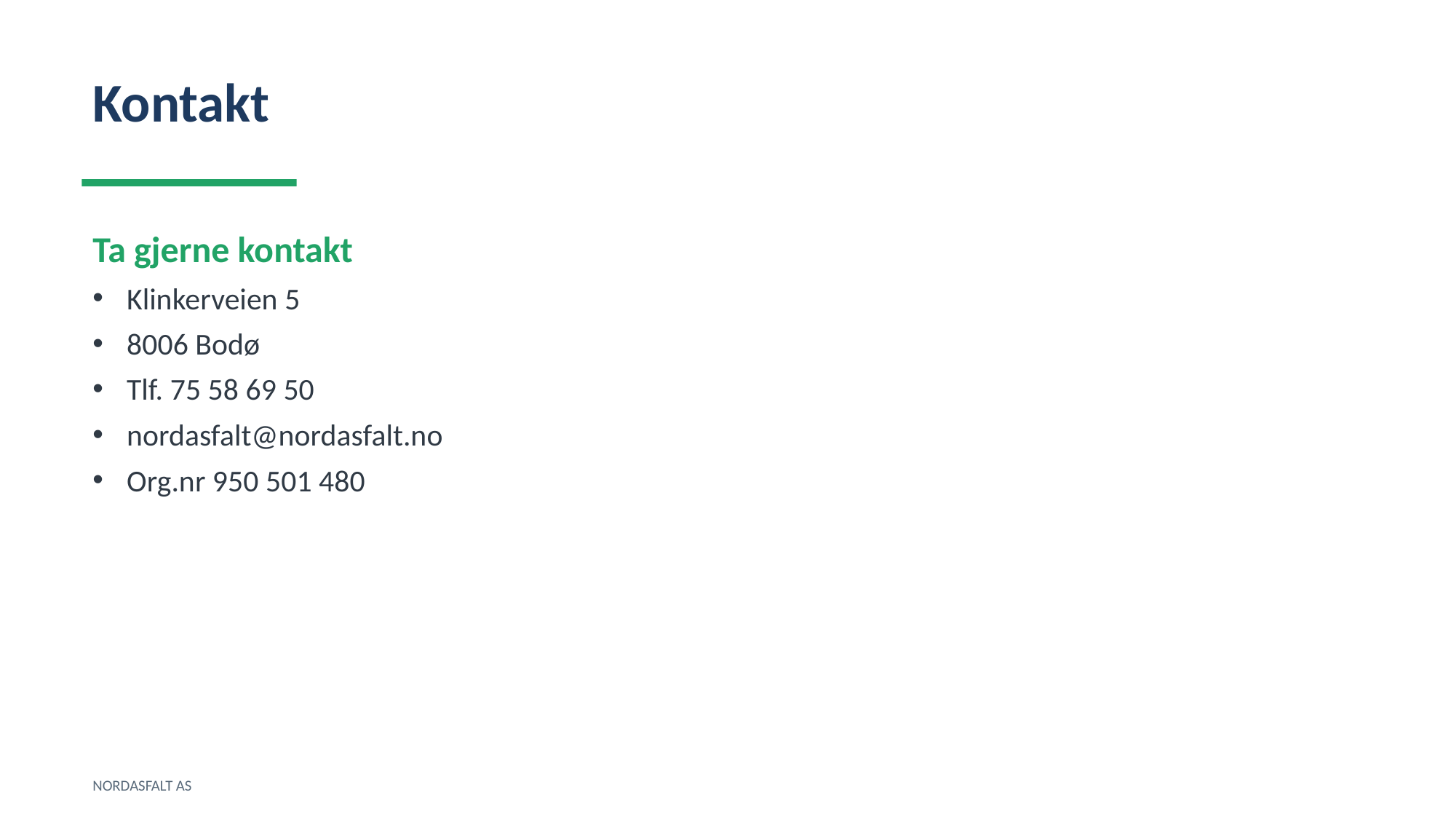

Kontakt

Ta gjerne kontakt
Klinkerveien 5
8006 Bodø
Tlf. 75 58 69 50
nordasfalt@nordasfalt.no
Org.nr 950 501 480
NORDASFALT AS